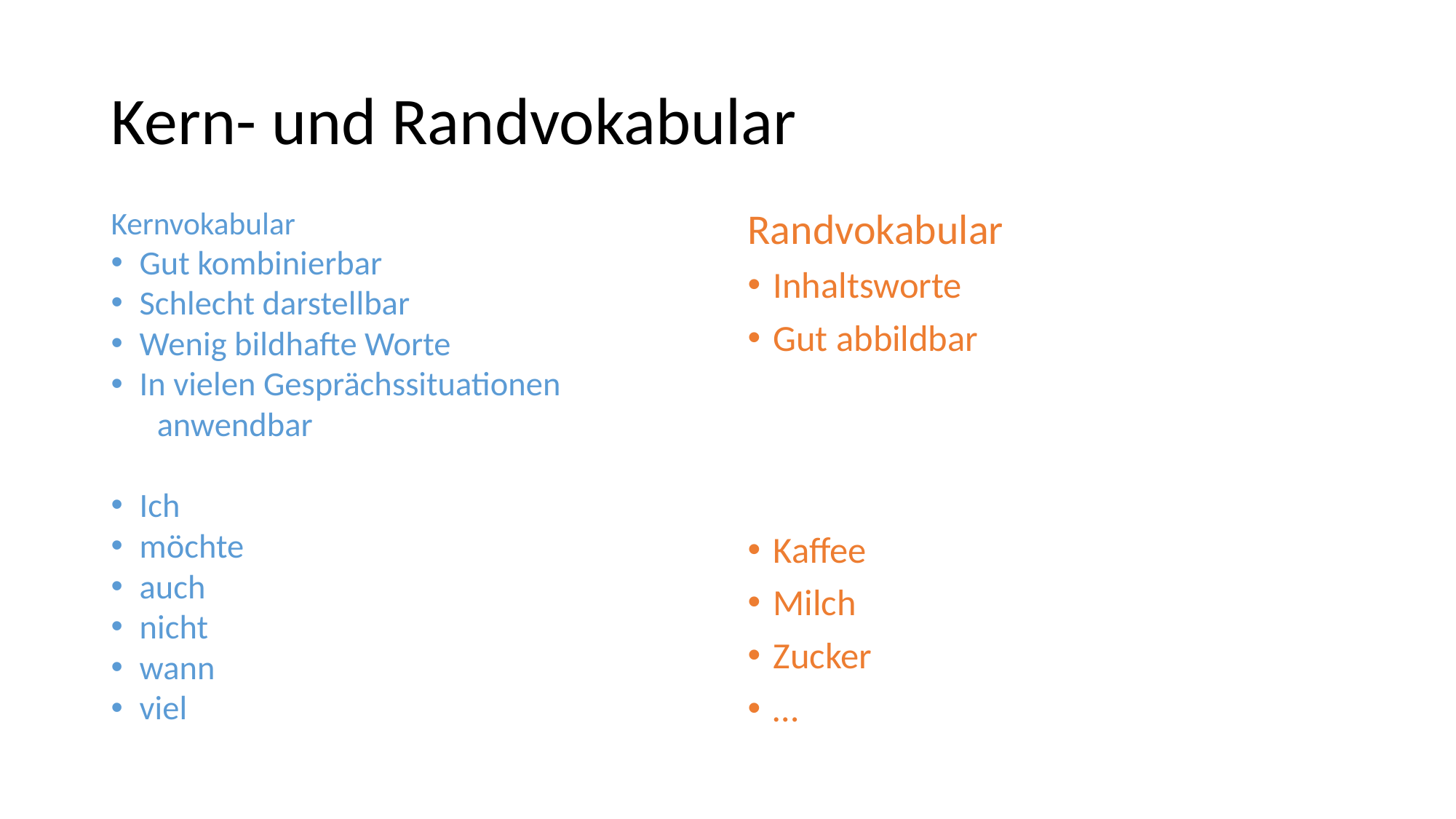

# Kern- und Randvokabular
Kernvokabular
Gut kombinierbar
Schlecht darstellbar
Wenig bildhafte Worte
In vielen Gesprächssituationen
      anwendbar

Ich
möchte
auch
nicht
wann
viel

Randvokabular
Inhaltsworte
Gut abbildbar

Kaffee
Milch
Zucker
…